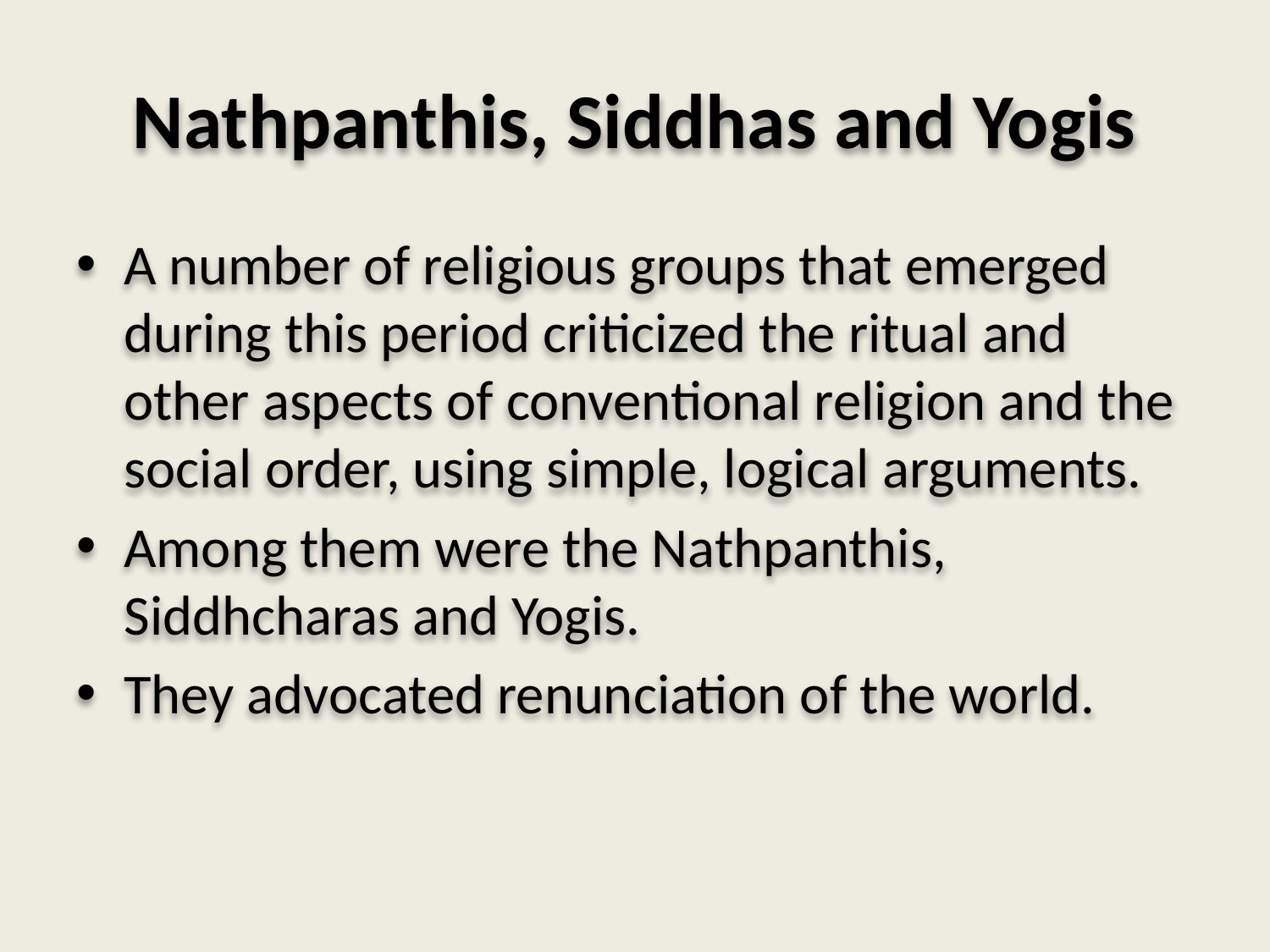

# Nathpanthis, Siddhas and Yogis
A number of religious groups that emerged during this period criticized the ritual and other aspects of conventional religion and the social order, using simple, logical arguments.
Among them were the Nathpanthis, Siddhcharas and Yogis.
They advocated renunciation of the world.